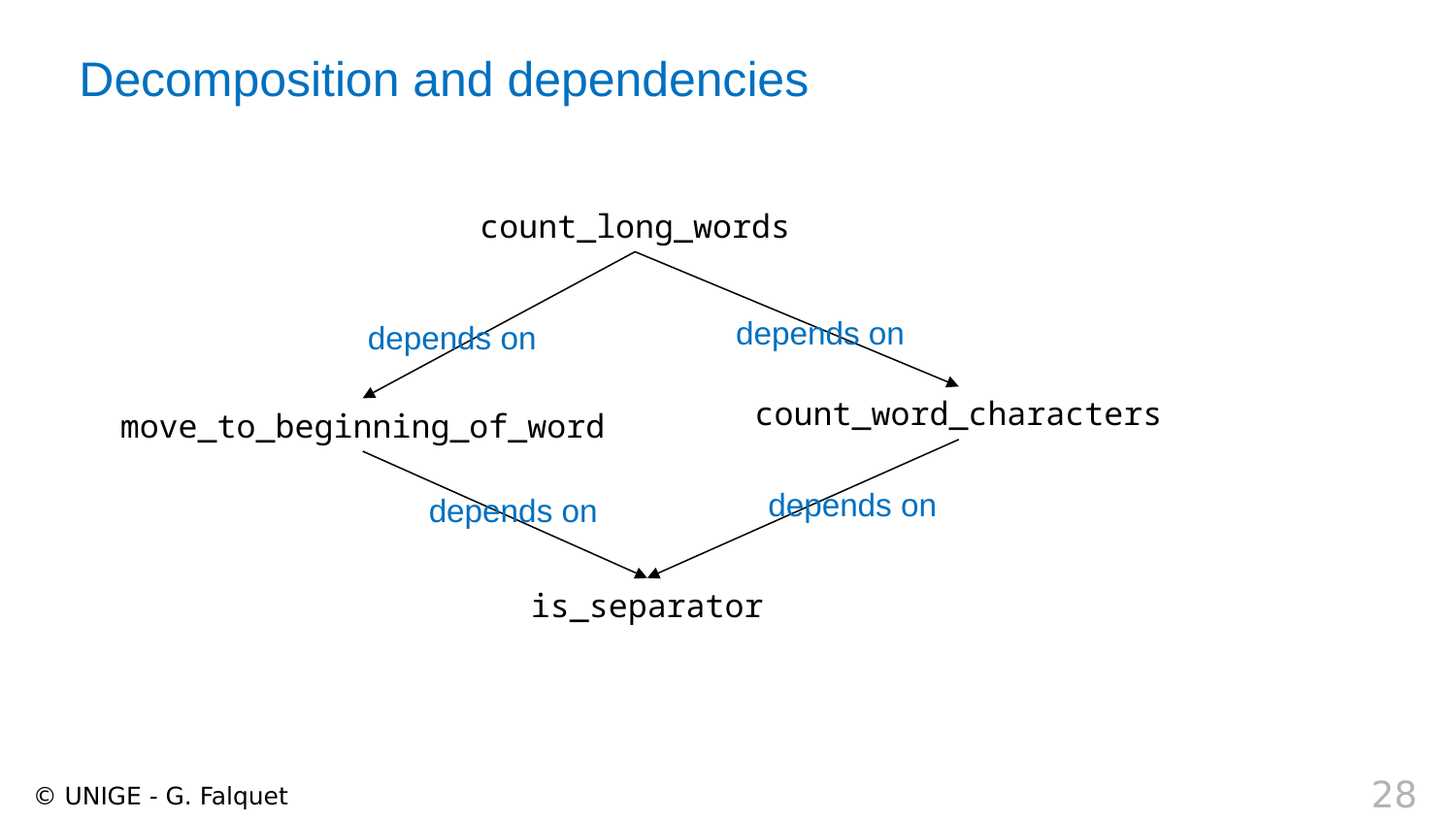

# Decomposition and dependencies
count_long_words
depends on
depends on
count_word_characters
move_to_beginning_of_word
depends on
depends on
is_separator
28
© UNIGE - G. Falquet